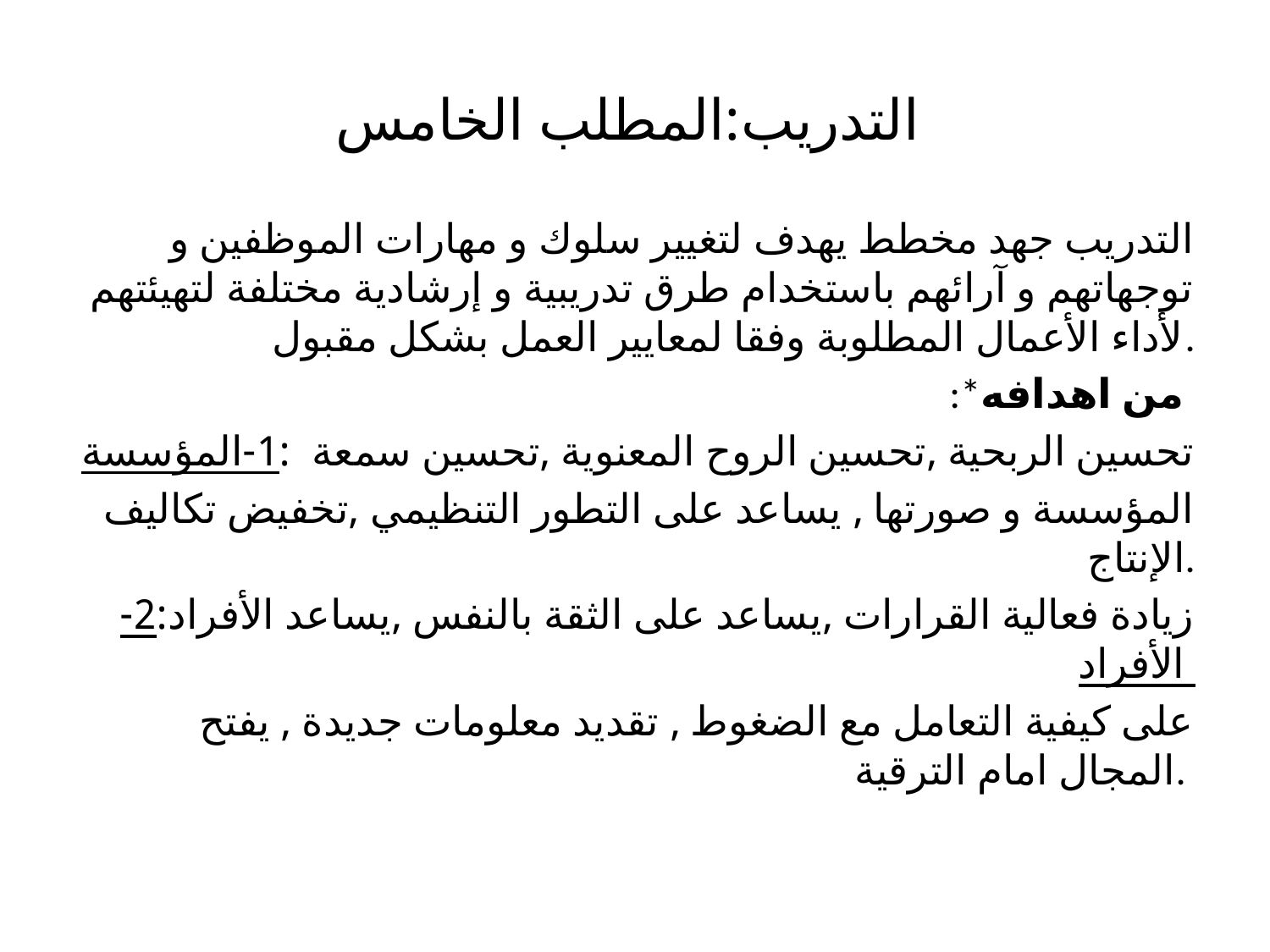

# التدريب:المطلب الخامس
التدريب جهد مخطط يهدف لتغيير سلوك و مهارات الموظفين و توجهاتهم و آرائهم باستخدام طرق تدريبية و إرشادية مختلفة لتهيئتهم لأداء الأعمال المطلوبة وفقا لمعايير العمل بشكل مقبول.
:*من اهدافه
تحسين الربحية ,تحسين الروح المعنوية ,تحسين سمعة  :1-المؤسسة
المؤسسة و صورتها , يساعد على التطور التنظيمي ,تخفيض تكاليف الإنتاج.
زيادة فعالية القرارات ,يساعد على الثقة بالنفس ,يساعد الأفراد:2-الأفراد
على كيفية التعامل مع الضغوط , تقديد معلومات جديدة , يفتح المجال امام الترقية.